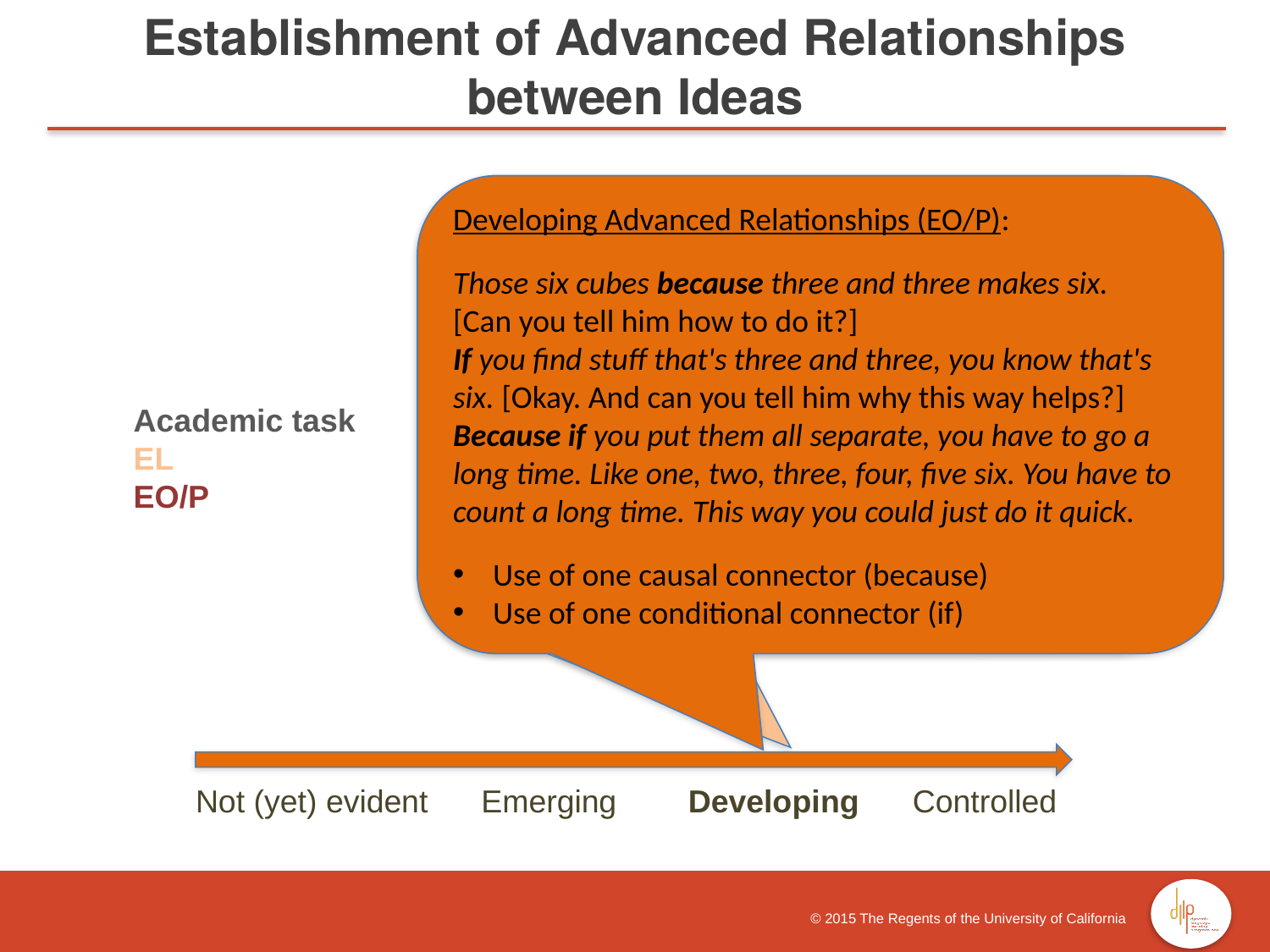

Establishment of Advanced Relationships between Ideas

Developing Advanced Relationships (EL):

Because you can add. If there are four plus three, then that equals seven. And then three plus three equals six. And if you want to use one in another and you don't know what to do, you need to count by ones. Count by twos. Two, four, six.

Use of one causal connector (because)
Use of one conditional connector (if)
Developing Advanced Relationships (EO/P):

Those six cubes because three and three makes six.
[Can you tell him how to do it?]
If you find stuff that's three and three, you know that's six. [Okay. And can you tell him why this way helps?]
Because if you put them all separate, you have to go a long time. Like one, two, three, four, five six. You have to count a long time. This way you could just do it quick.

Use of one causal connector (because)
Use of one conditional connector (if)

Academic task
EL
EO/P

       Not (yet) evident      Emerging        Developing      Controlled